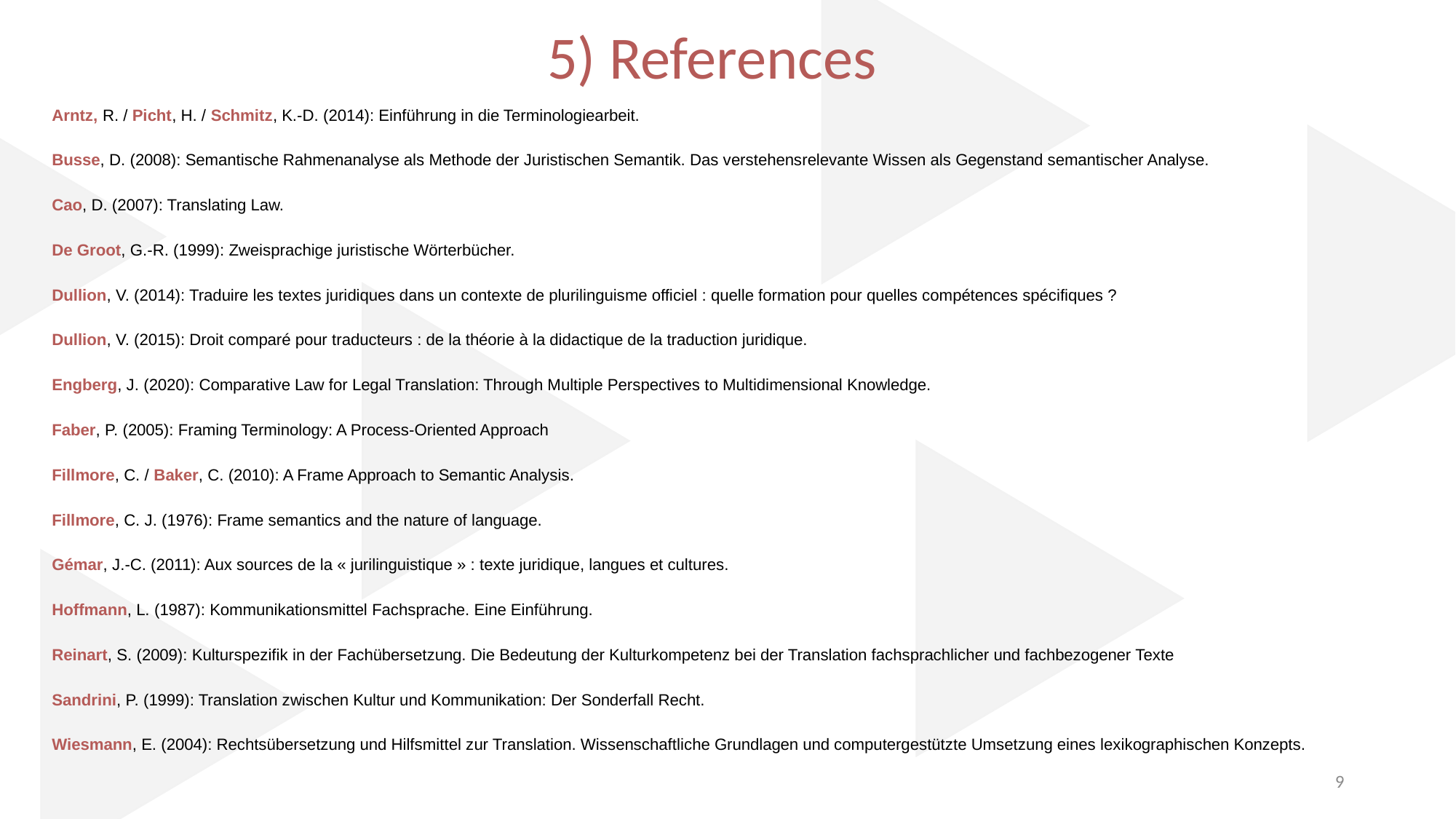

5) References
Arntz, R. / Picht, H. / Schmitz, K.-D. (2014): Einführung in die Terminologiearbeit.
Busse, D. (2008): Semantische Rahmenanalyse als Methode der Juristischen Semantik. Das verstehensrelevante Wissen als Gegenstand semantischer Analyse.
Cao, D. (2007): Translating Law.
De Groot, G.-R. (1999): Zweisprachige juristische Wörterbücher.
Dullion, V. (2014): Traduire les textes juridiques dans un contexte de plurilinguisme officiel : quelle formation pour quelles compétences spécifiques ?
Dullion, V. (2015): Droit comparé pour traducteurs : de la théorie à la didactique de la traduction juridique.
Engberg, J. (2020): Comparative Law for Legal Translation: Through Multiple Perspectives to Multidimensional Knowledge.
Faber, P. (2005): Framing Terminology: A Process-Oriented Approach
Fillmore, C. / Baker, C. (2010): A Frame Approach to Semantic Analysis.
Fillmore, C. J. (1976): Frame semantics and the nature of language.
Gémar, J.-C. (2011): Aux sources de la « jurilinguistique » : texte juridique, langues et cultures.
Hoffmann, L. (1987): Kommunikationsmittel Fachsprache. Eine Einführung.
Reinart, S. (2009): Kulturspezifik in der Fachübersetzung. Die Bedeutung der Kulturkompetenz bei der Translation fachsprachlicher und fachbezogener Texte
Sandrini, P. (1999): Translation zwischen Kultur und Kommunikation: Der Sonderfall Recht.
Wiesmann, E. (2004): Rechtsübersetzung und Hilfsmittel zur Translation. Wissenschaftliche Grundlagen und computergestützte Umsetzung eines lexikographischen Konzepts.

9